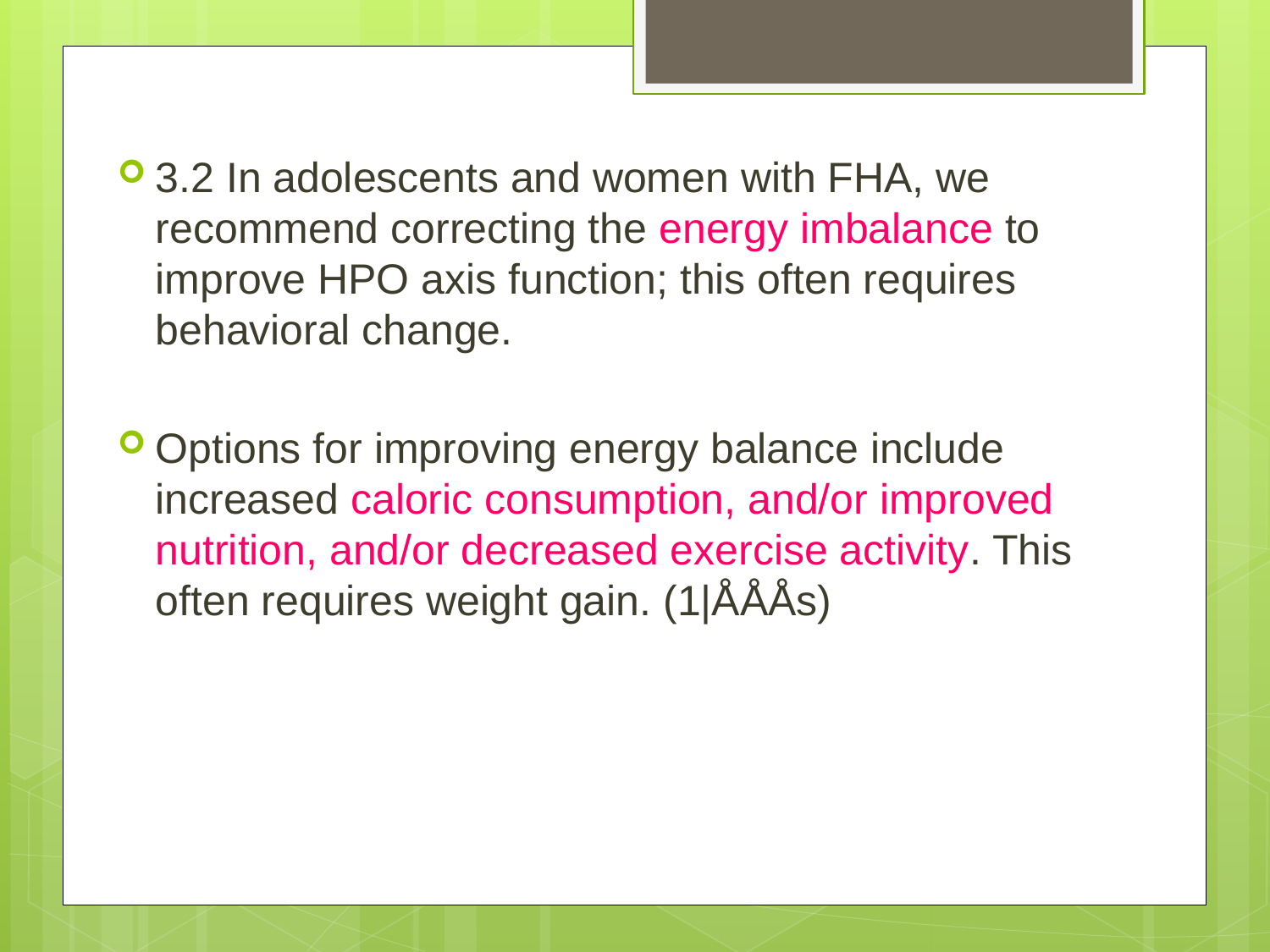

3.2 In adolescents and women with FHA, we recommend correcting the energy imbalance to improve HPO axis function; this often requires behavioral change.

Options for improving energy balance include increased caloric consumption, and/or improved nutrition, and/or decreased exercise activity. This often requires weight gain. (1|ÅÅÅs)
#